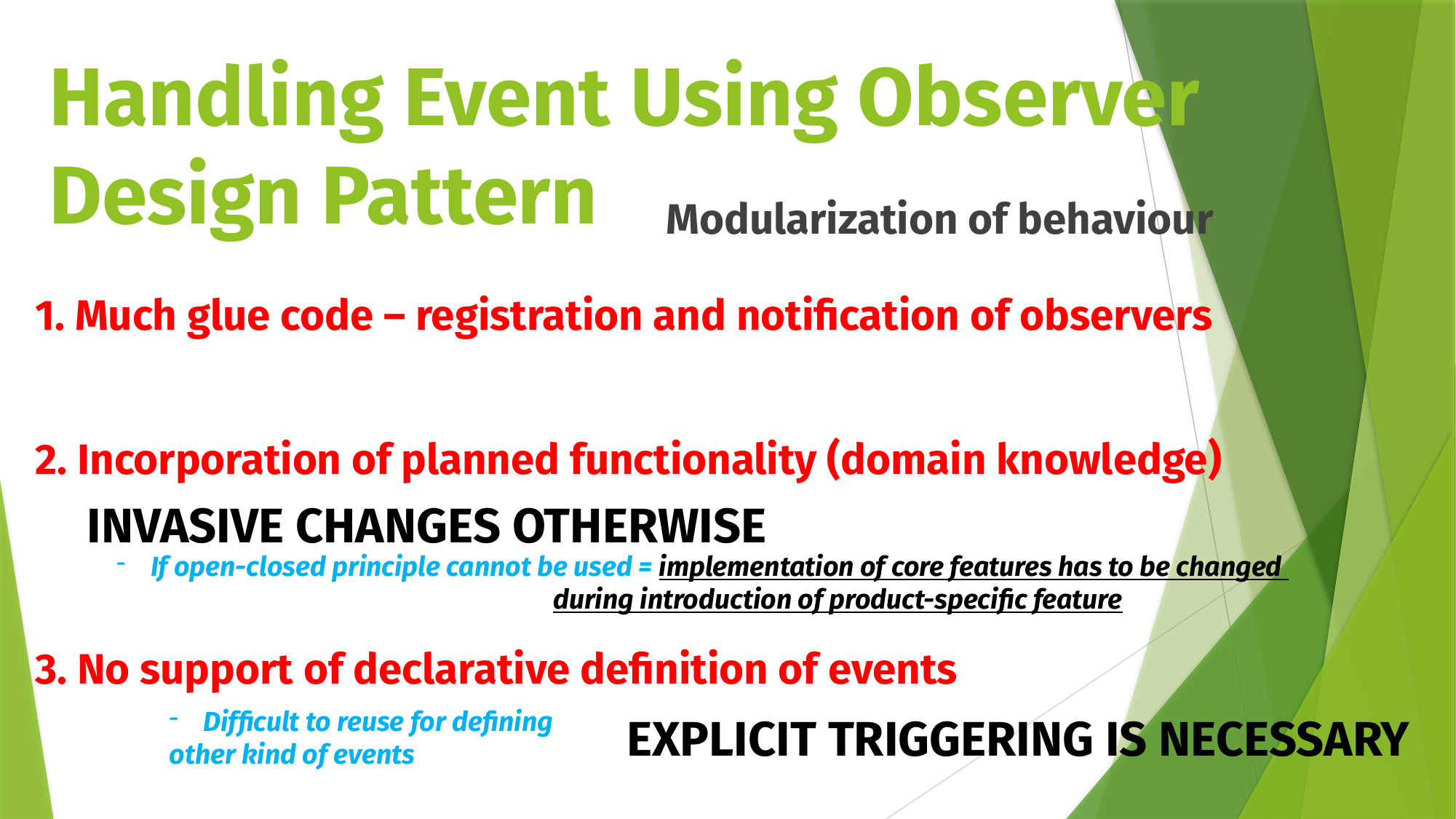

# Handling Event Using Observer Design Pattern
Modularization of behaviour
1. Much glue code – registration and notification of observers
2. Incorporation of planned functionality (domain knowledge)
INVASIVE CHANGES OTHERWISE
If open-closed principle cannot be used = implementation of core features has to be changed
during introduction of product-specific feature
3. No support of declarative definition of events
Difficult to reuse for defining
other kind of events
EXPLICIT TRIGGERING IS NECESSARY